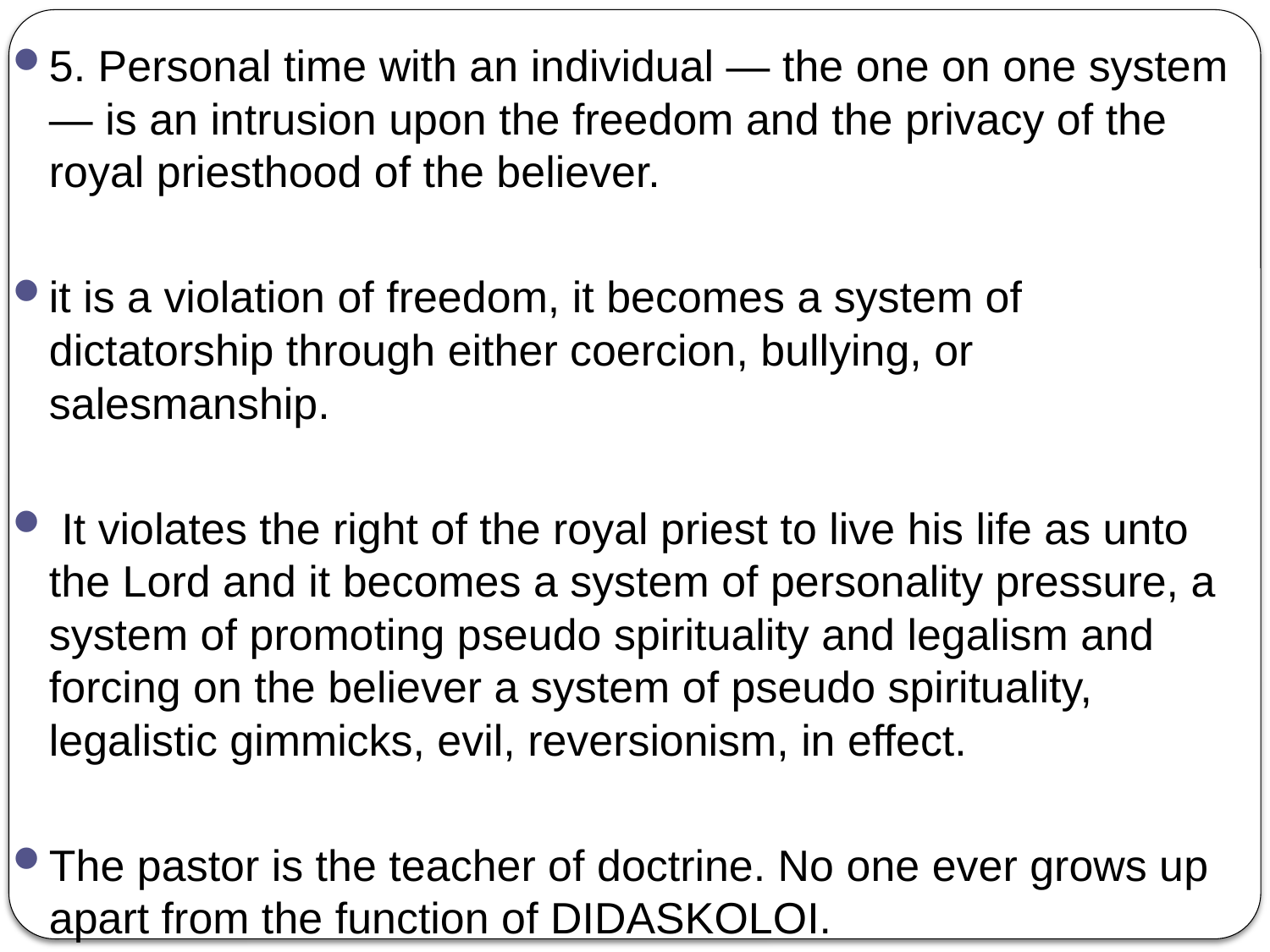

5. Personal time with an individual — the one on one system — is an intrusion upon the freedom and the privacy of the royal priesthood of the believer.

it is a violation of freedom, it becomes a system of dictatorship through either coercion, bullying, or salesmanship.

 It violates the right of the royal priest to live his life as unto the Lord and it becomes a system of personality pressure, a system of promoting pseudo spirituality and legalism and forcing on the believer a system of pseudo spirituality, legalistic gimmicks, evil, reversionism, in effect.

The pastor is the teacher of doctrine. No one ever grows up apart from the function of DIDASKOLOI.